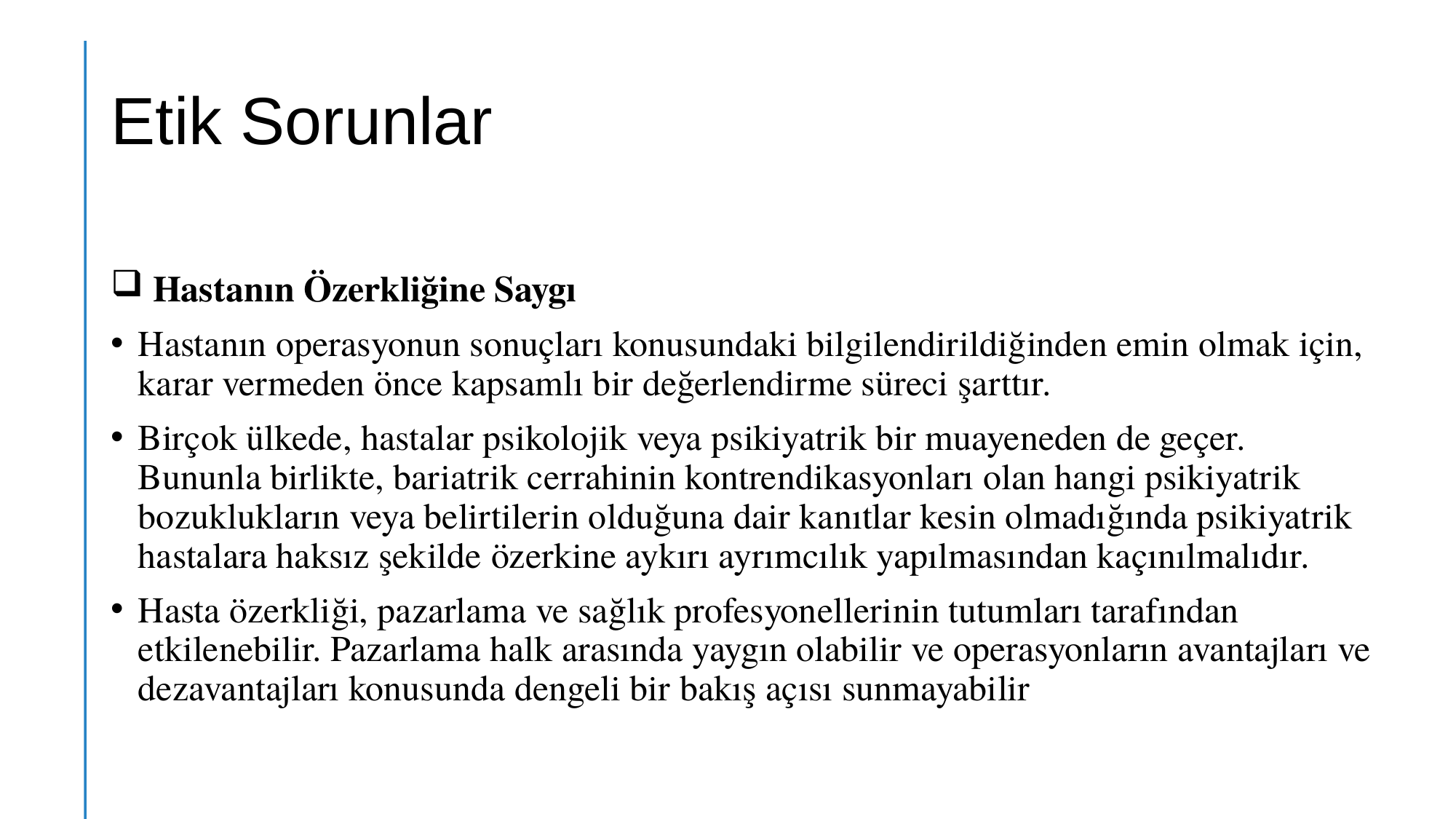

# Etik Sorunlar
 Hastanın Özerkliğine Saygı
Hastanın operasyonun sonuçları konusundaki bilgilendirildiğinden emin olmak için, karar vermeden önce kapsamlı bir değerlendirme süreci şarttır.
Birçok ülkede, hastalar psikolojik veya psikiyatrik bir muayeneden de geçer. Bununla birlikte, bariatrik cerrahinin kontrendikasyonları olan hangi psikiyatrik bozuklukların veya belirtilerin olduğuna dair kanıtlar kesin olmadığında psikiyatrik hastalara haksız şekilde özerkine aykırı ayrımcılık yapılmasından kaçınılmalıdır.
Hasta özerkliği, pazarlama ve sağlık profesyonellerinin tutumları tarafından etkilenebilir. Pazarlama halk arasında yaygın olabilir ve operasyonların avantajları ve dezavantajları konusunda dengeli bir bakış açısı sunmayabilir